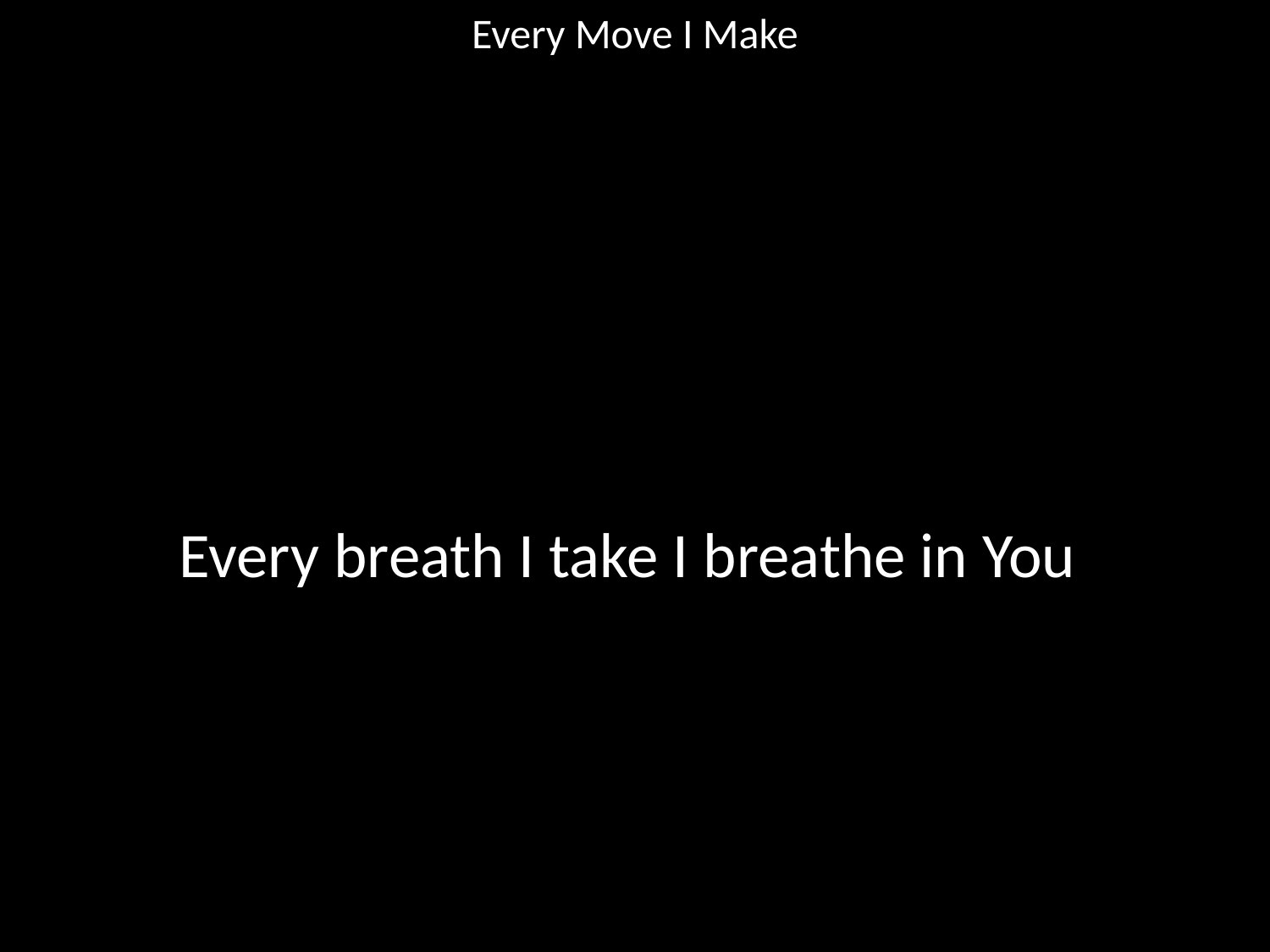

Every Move I Make
#
Every breath I take I breathe in You